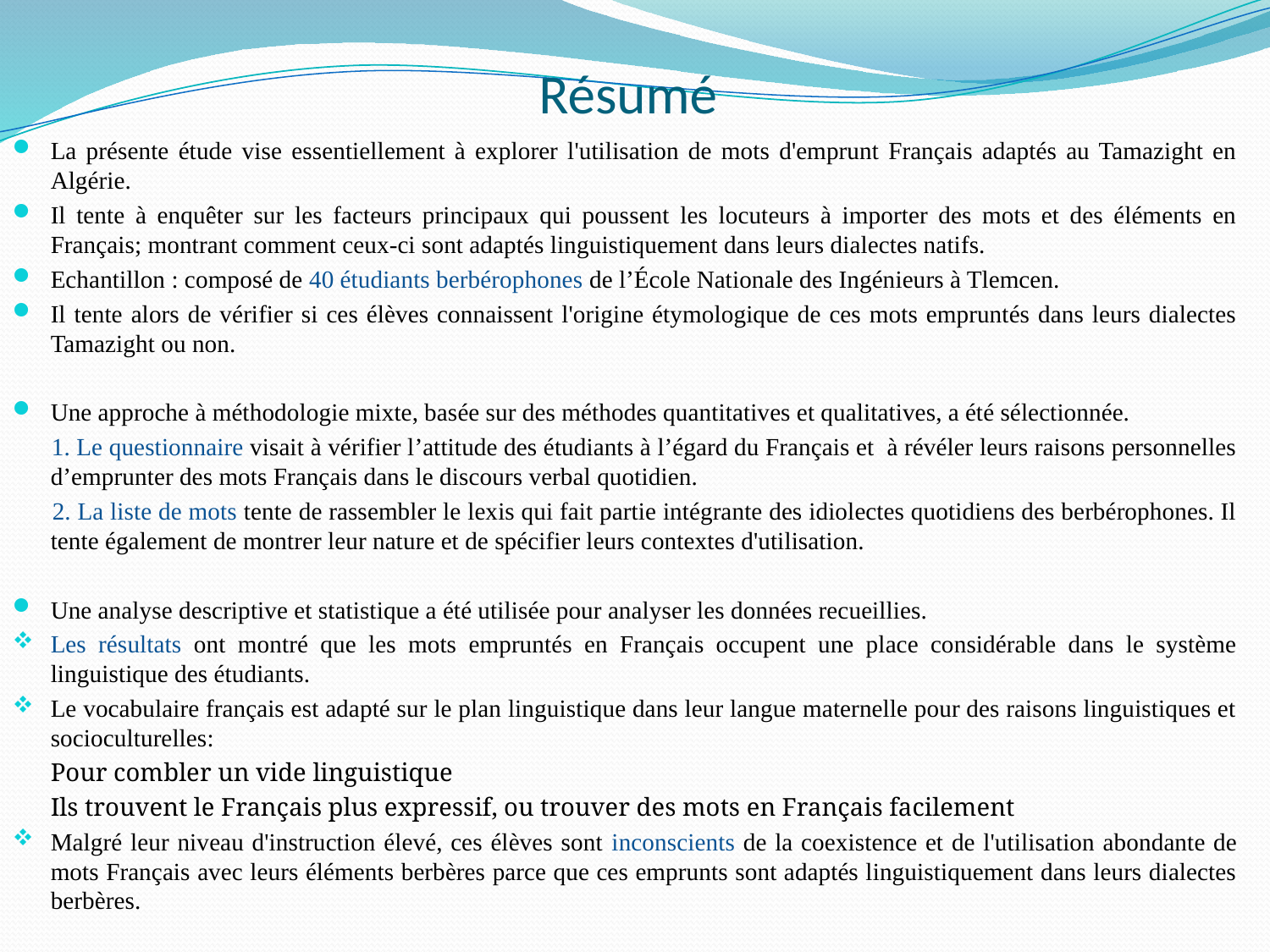

# Résumé
La présente étude vise essentiellement à explorer l'utilisation de mots d'emprunt Français adaptés au Tamazight en Algérie.
Il tente à enquêter sur les facteurs principaux qui poussent les locuteurs à importer des mots et des éléments en Français; montrant comment ceux-ci sont adaptés linguistiquement dans leurs dialectes natifs.
Echantillon : composé de 40 étudiants berbérophones de l’École Nationale des Ingénieurs à Tlemcen.
Il tente alors de vérifier si ces élèves connaissent l'origine étymologique de ces mots empruntés dans leurs dialectes Tamazight ou non.

Une approche à méthodologie mixte, basée sur des méthodes quantitatives et qualitatives, a été sélectionnée.
      1. Le questionnaire visait à vérifier l’attitude des étudiants à l’égard du Français et  à révéler leurs raisons personnelles d’emprunter des mots Français dans le discours verbal quotidien.
      2. La liste de mots tente de rassembler le lexis qui fait partie intégrante des idiolectes quotidiens des berbérophones. Il tente également de montrer leur nature et de spécifier leurs contextes d'utilisation.

Une analyse descriptive et statistique a été utilisée pour analyser les données recueillies.
Les résultats ont montré que les mots empruntés en Français occupent une place considérable dans le système linguistique des étudiants.
Le vocabulaire français est adapté sur le plan linguistique dans leur langue maternelle pour des raisons linguistiques et socioculturelles:
      Pour combler un vide linguistique
      Ils trouvent le Français plus expressif, ou trouver des mots en Français facilement
Malgré leur niveau d'instruction élevé, ces élèves sont inconscients de la coexistence et de l'utilisation abondante de mots Français avec leurs éléments berbères parce que ces emprunts sont adaptés linguistiquement dans leurs dialectes berbères.